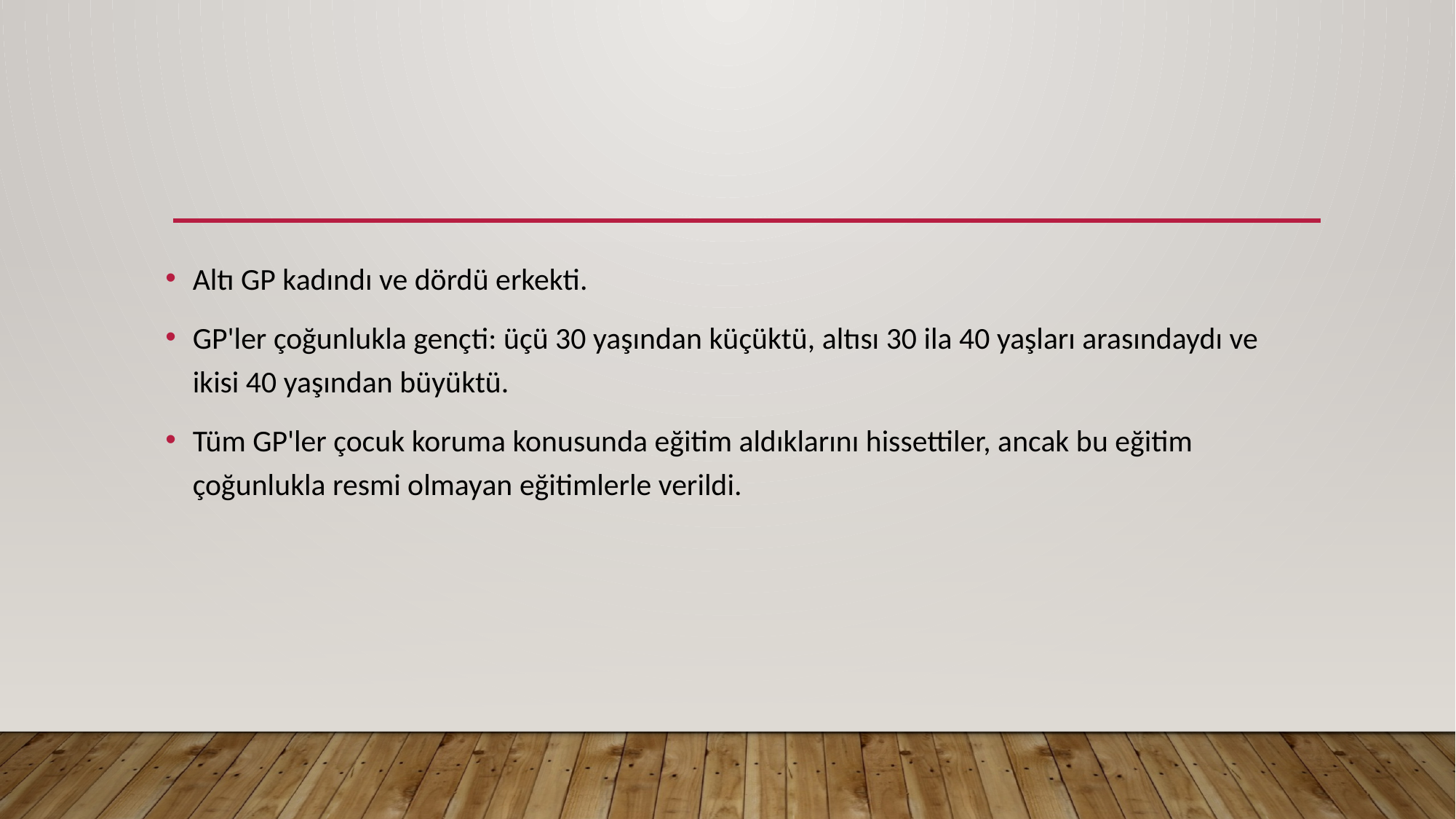

Altı GP kadındı ve dördü erkekti.
GP'ler çoğunlukla gençti: üçü 30 yaşından küçüktü, altısı 30 ila 40 yaşları arasındaydı ve ikisi 40 yaşından büyüktü.
Tüm GP'ler çocuk koruma konusunda eğitim aldıklarını hissettiler, ancak bu eğitim çoğunlukla resmi olmayan eğitimlerle verildi.